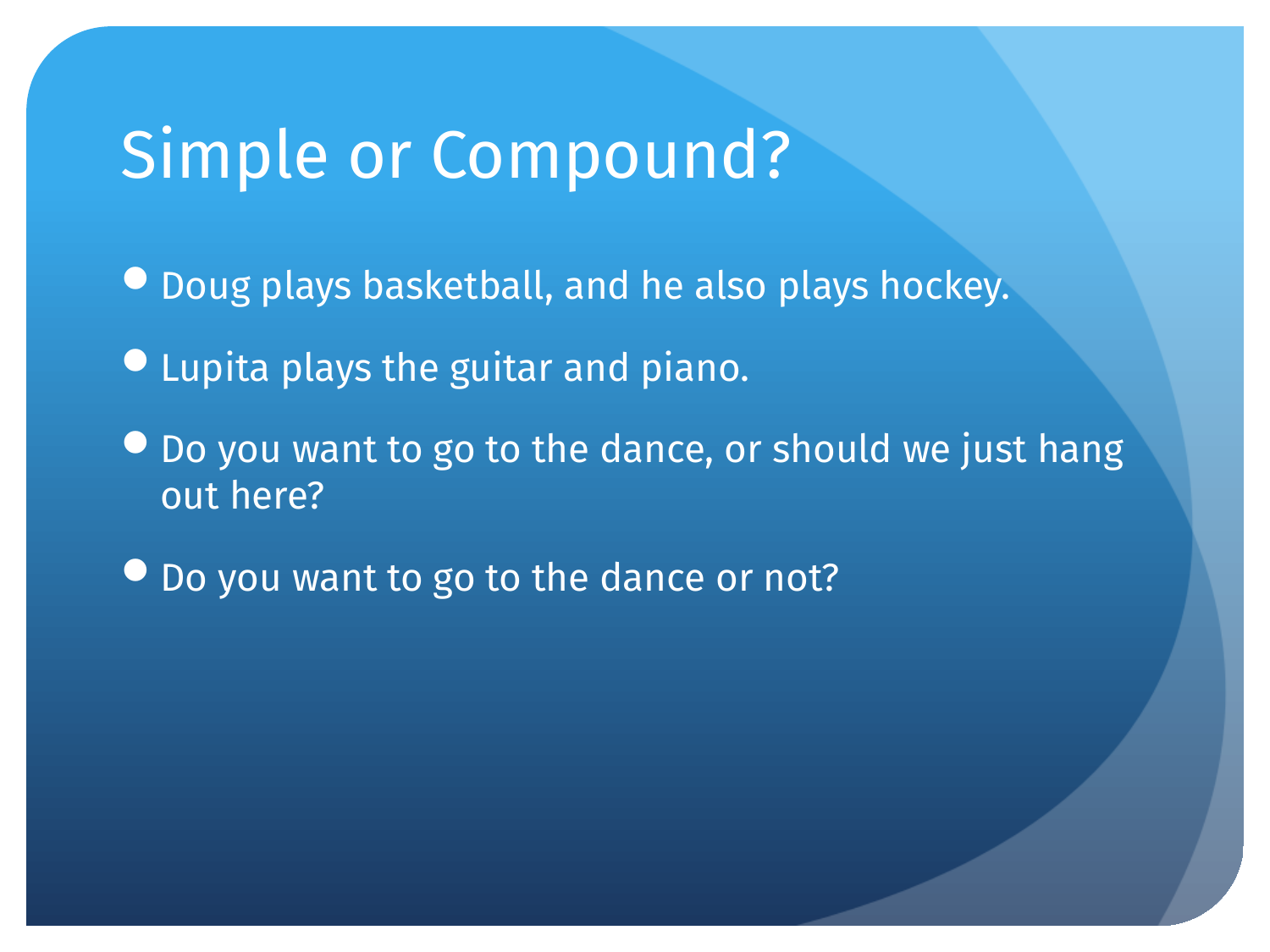

# Simple or Compound?
Doug plays basketball, and he also plays hockey.
Lupita plays the guitar and piano.
Do you want to go to the dance, or should we just hang out here?
Do you want to go to the dance or not?